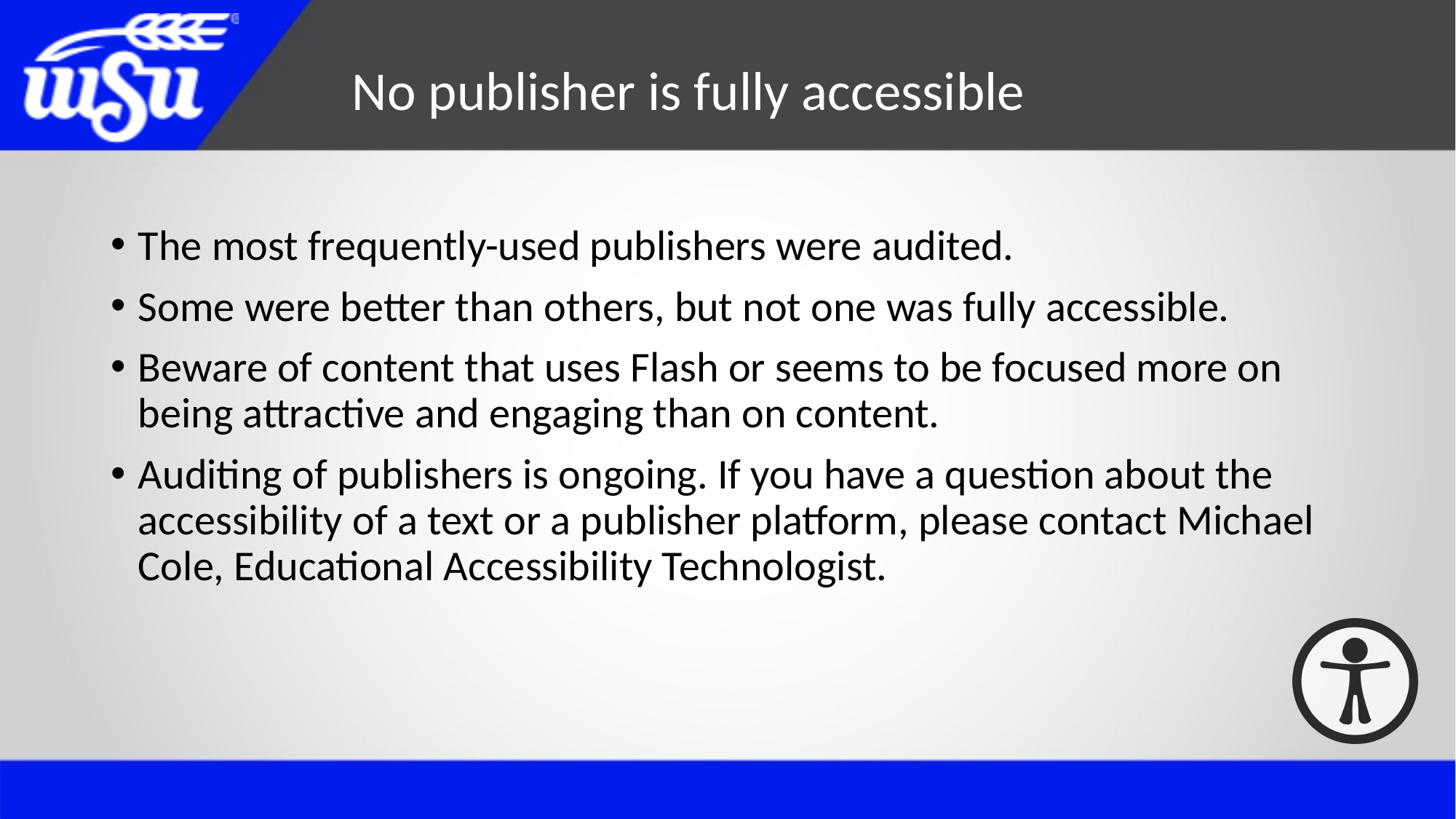

# No publisher is fully accessible
The most frequently-used publishers were audited.
Some were better than others, but not one was fully accessible.
Beware of content that uses Flash or seems to be focused more on being attractive and engaging than on content.
Auditing of publishers is ongoing. If you have a question about the accessibility of a text or a publisher platform, please contact Michael Cole, Educational Accessibility Technologist.